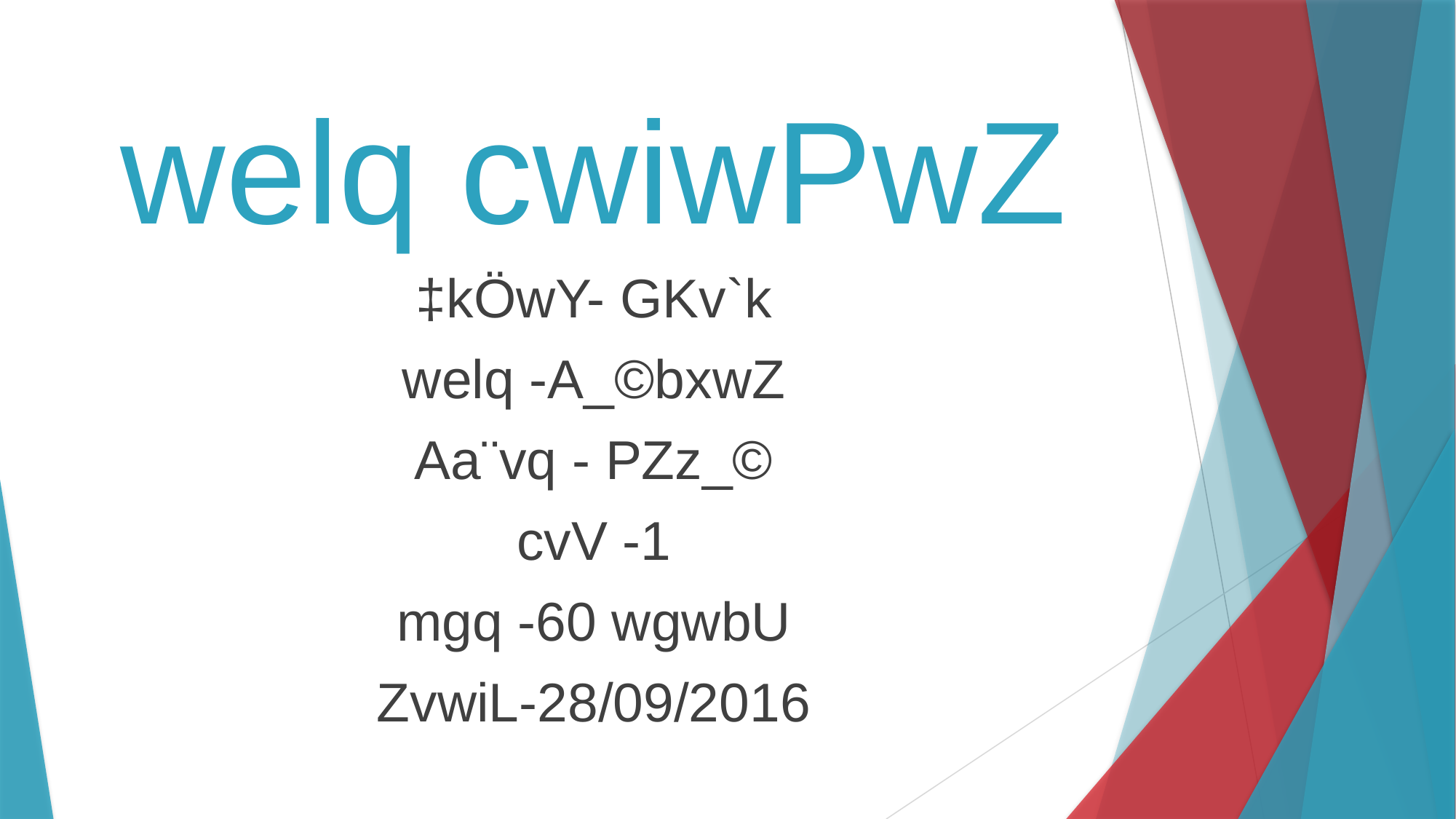

# welq cwiwPwZ
‡kÖwY- GKv`k
welq -A_©bxwZ
Aa¨vq - PZz_©
cvV -1
mgq -60 wgwbU
ZvwiL-28/09/2016